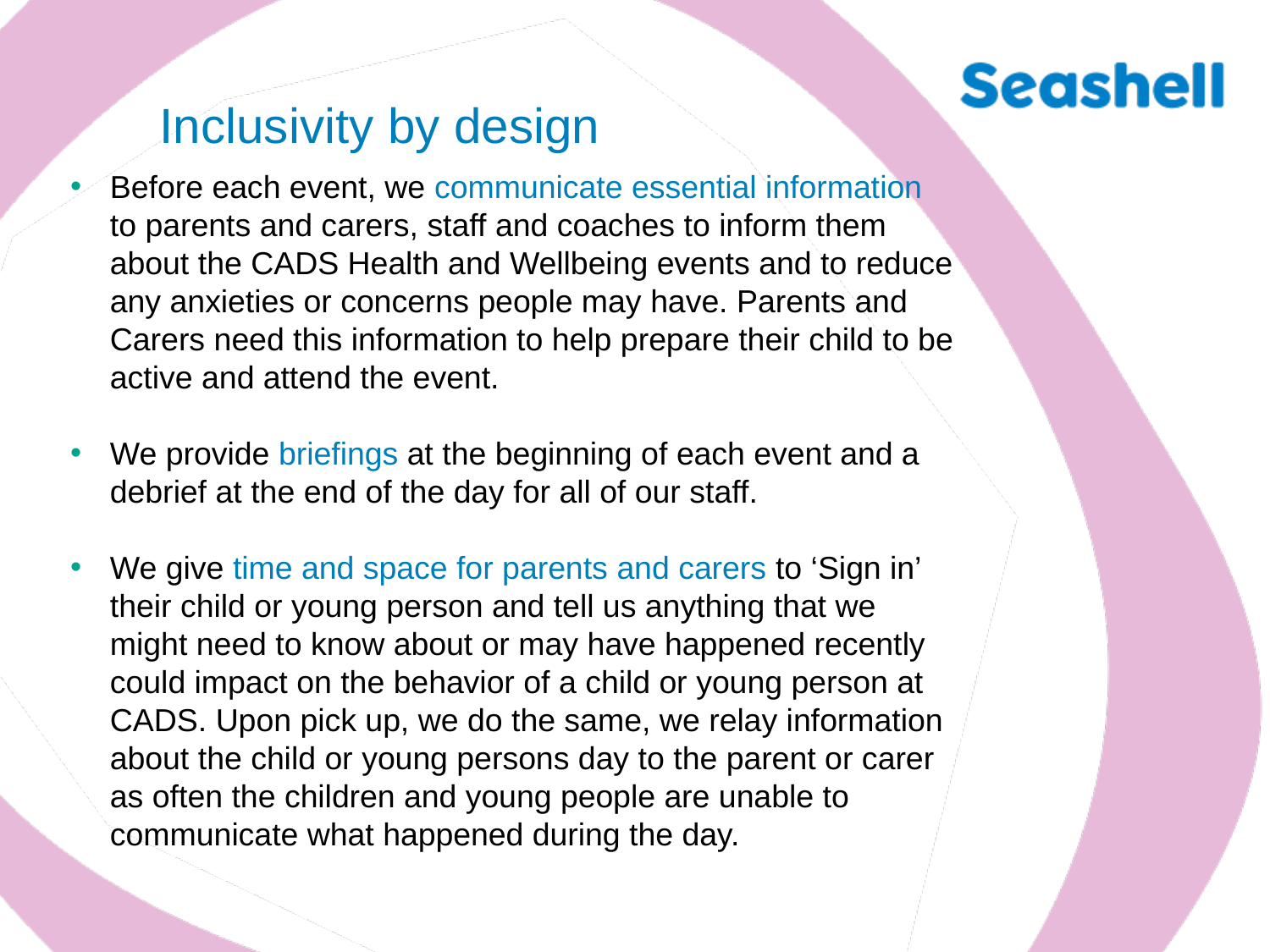

Inclusivity by design
Before each event, we communicate essential information to parents and carers, staff and coaches to inform them about the CADS Health and Wellbeing events and to reduce any anxieties or concerns people may have. Parents and Carers need this information to help prepare their child to be active and attend the event.

We provide briefings at the beginning of each event and a debrief at the end of the day for all of our staff.

We give time and space for parents and carers to ‘Sign in’ their child or young person and tell us anything that we might need to know about or may have happened recently could impact on the behavior of a child or young person at CADS. Upon pick up, we do the same, we relay information about the child or young persons day to the parent or carer as often the children and young people are unable to communicate what happened during the day.